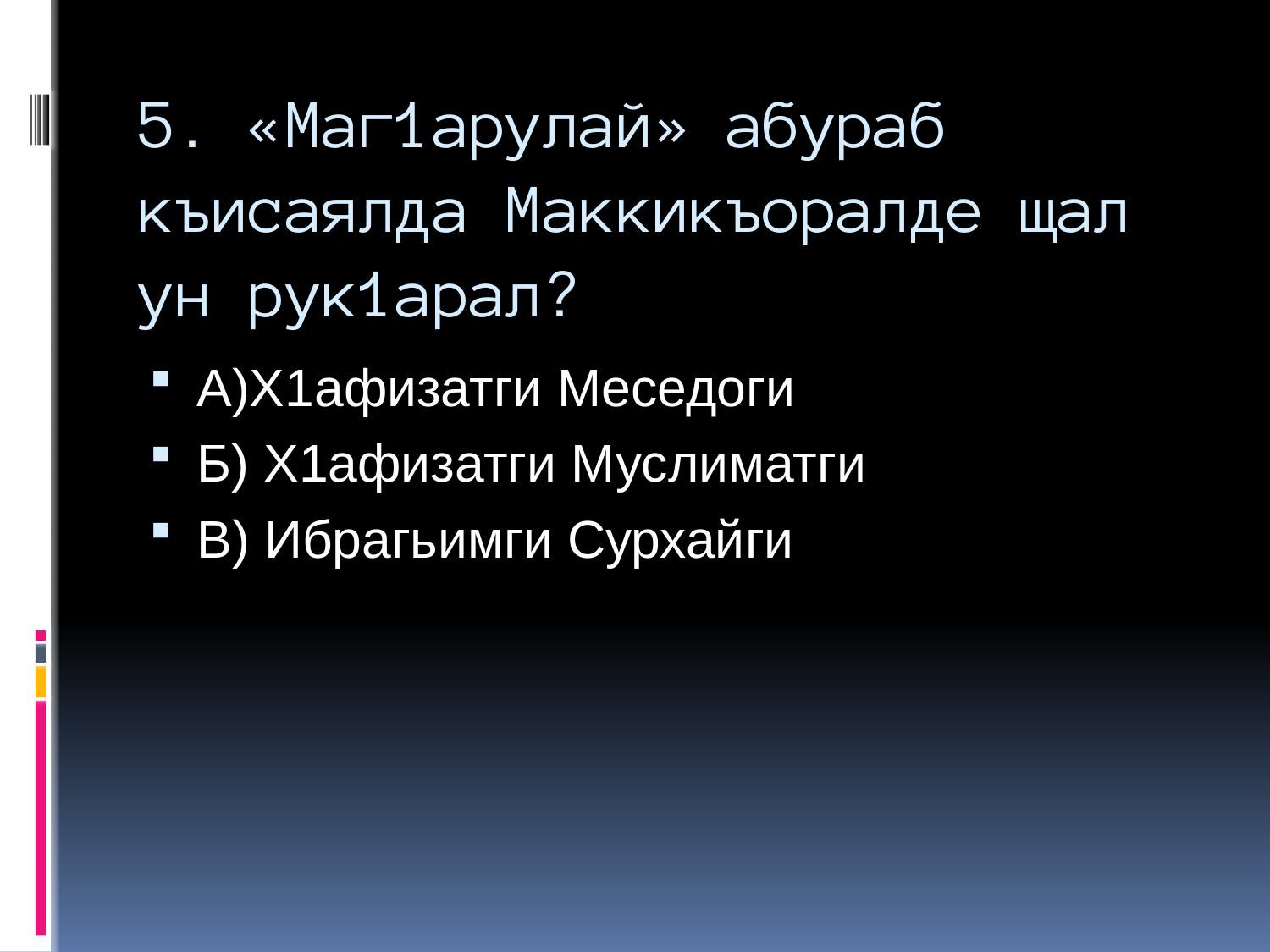

# 5. «Маг1арулай» абураб къисаялда Маккикъоралде щал ун рук1арал?
А)Х1афизатги Меседоги
Б) Х1афизатги Муслиматги
В) Ибрагьимги Сурхайги